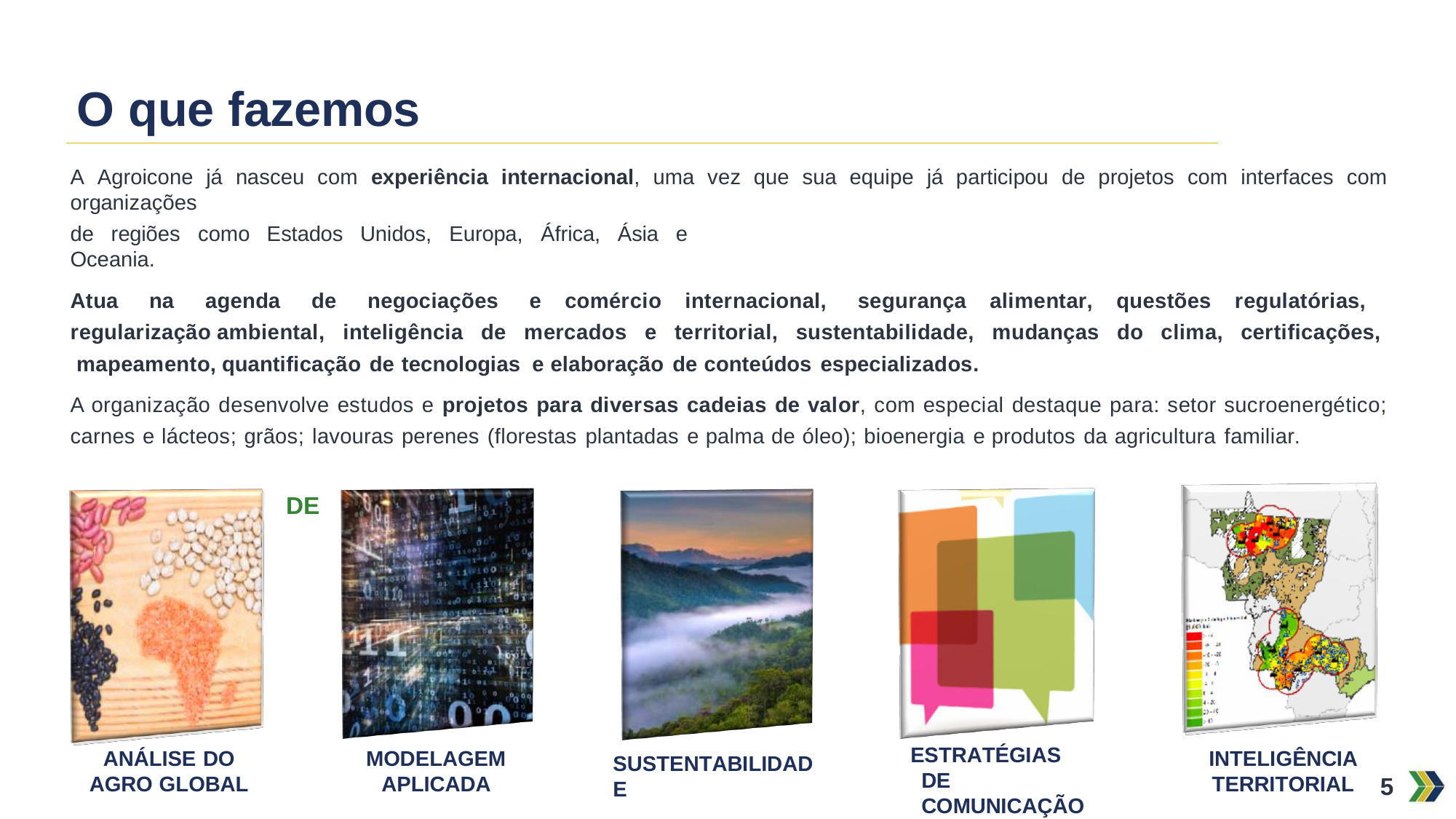

# O que fazemos

A Agroicone já nasceu com experiência internacional, uma vez que sua equipe já participou de projetos com interfaces com organizações
de regiões como Estados Unidos, Europa, África, Ásia e Oceania.

Atua   na   agenda   de   negociações   e  comércio  internacional,   segurança  alimentar,  questões  regulatórias,   regularização ambiental,   inteligência   de   mercados   e   territorial,   sustentabilidade,   mudanças   do   clima,   certificações,   mapeamento, quantificação de tecnologias  e elaboração de conteúdos especializados.

A organização desenvolve estudos e projetos para diversas cadeias de valor, com especial destaque para: setor sucroenergético; carnes e lácteos; grãos; lavouras perenes (florestas plantadas e palma de óleo); bioenergia e produtos da agricultura familiar.

ÁREAS DE ATUAÇÃO

ESTRATÉGIAS DE COMUNICAÇÃO
ANÁLISE DO
AGRO GLOBAL
MODELAGEM
APLICADA
INTELIGÊNCIA
TERRITORIAL
SUSTENTABILIDADE
5